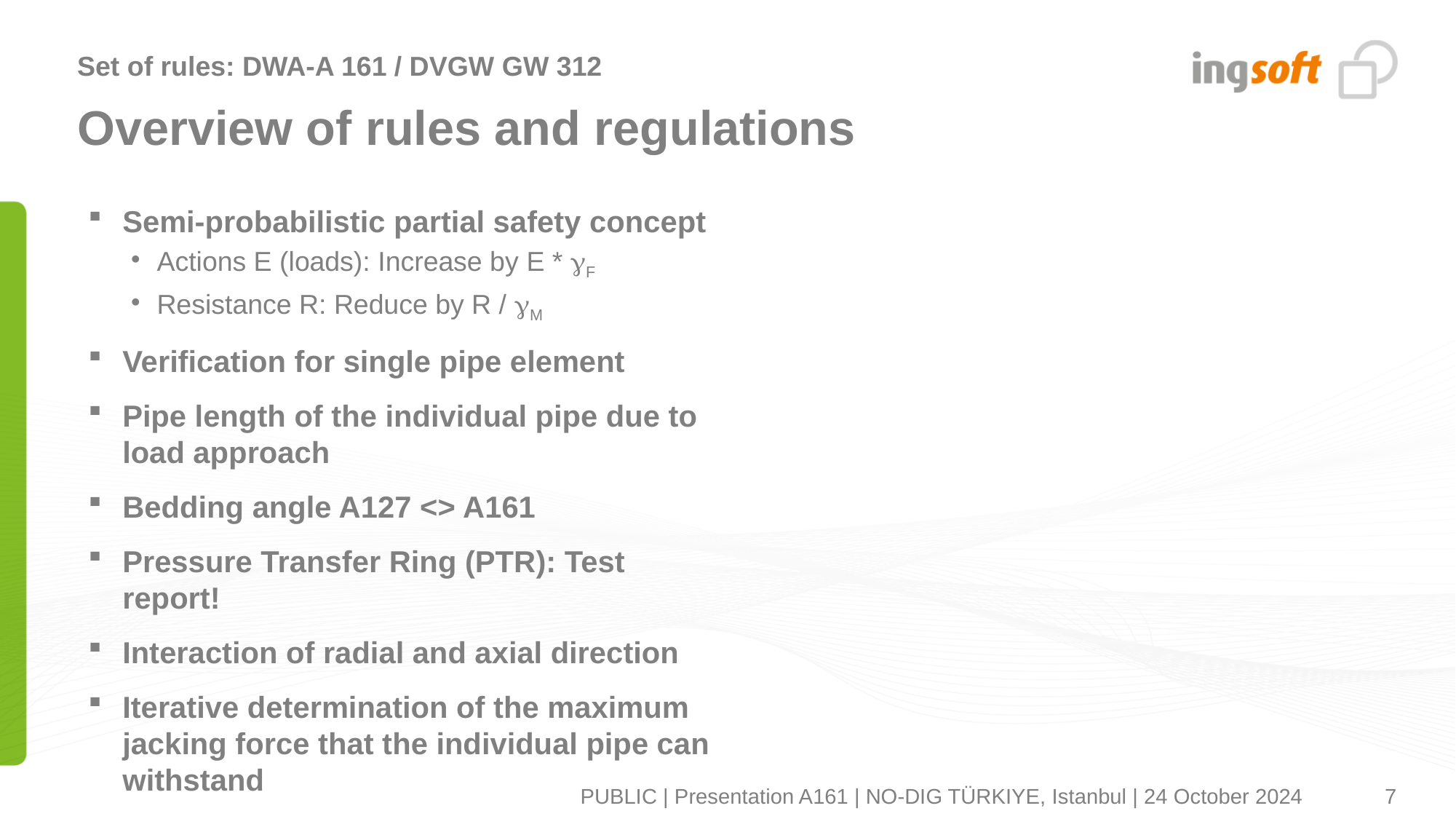

Set of rules: DWA-A 161 / DVGW GW 312
# Overview of rules and regulations
Semi-probabilistic partial safety concept
Actions E (loads): Increase by E * γF
Resistance R: Reduce by R / γM
Verification for single pipe element
Pipe length of the individual pipe due to load approach
Bedding angle A127 <> A161
Pressure Transfer Ring (PTR): Test report!
Interaction of radial and axial direction
Iterative determination of the maximum jacking force that the individual pipe can withstand

PUBLIC | Presentation A161 | NO-DIG TÜRKIYE, Istanbul | 24 October 2024
7